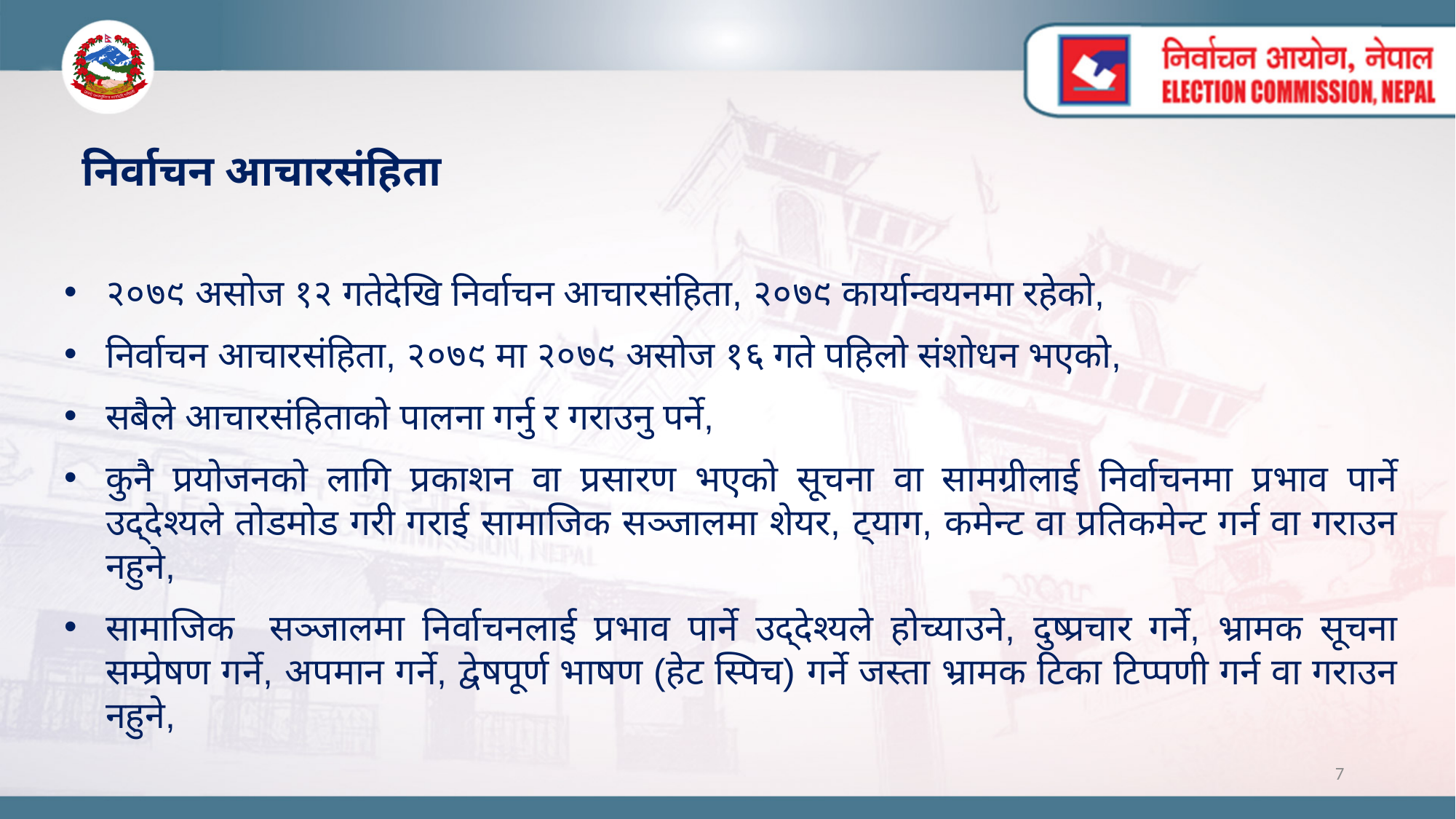

निर्वाचन आचारसंहिता
२०७९ असोज १२ गतेदेखि निर्वाचन आचारसंहिता, २०७९ कार्यान्वयनमा रहेको,
निर्वाचन आचारसंहिता, २०७९ मा २०७९ असोज १६ गते पहिलो संशोधन भएको,
सबैले आचारसंहिताको पालना गर्नु र गराउनु पर्ने,
कुनै प्रयोजनको लागि प्रकाशन वा प्रसारण भएको सूचना वा सामग्रीलाई निर्वाचनमा प्रभाव पार्ने उद्देश्यले तोडमोड गरी गराई सामाजिक सञ्जालमा शेयर, ट्याग, कमेन्ट वा प्रतिकमेन्ट गर्न वा गराउन नहुने,
सामाजिक  सञ्जालमा निर्वाचनलाई प्रभाव पार्ने उद्देश्यले होच्याउने, दुष्प्रचार गर्ने, भ्रामक सूचना सम्प्रेषण गर्ने, अपमान गर्ने, द्वेषपूर्ण भाषण (हेट स्पिच) गर्ने जस्ता भ्रामक टिका टिप्पणी गर्न वा गराउन नहुने,

7